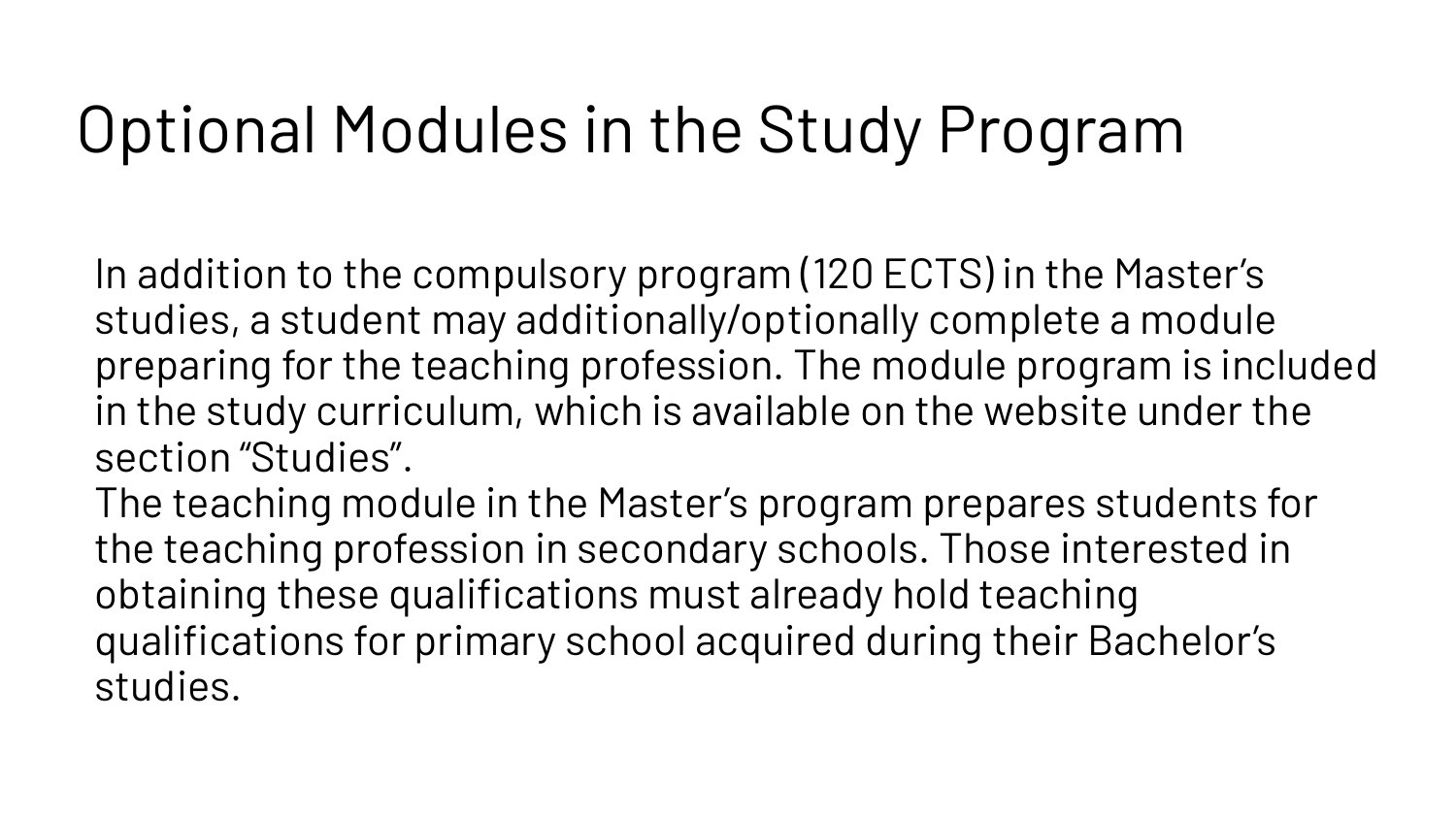

# Optional Modules in the Study Program
In addition to the compulsory program (120 ECTS) in the Master’s studies, a student may additionally/optionally complete a module preparing for the teaching profession. The module program is included in the study curriculum, which is available on the website under the section “Studies”.
The teaching module in the Master’s program prepares students for the teaching profession in secondary schools. Those interested in obtaining these qualifications must already hold teaching qualifications for primary school acquired during their Bachelor’s studies.